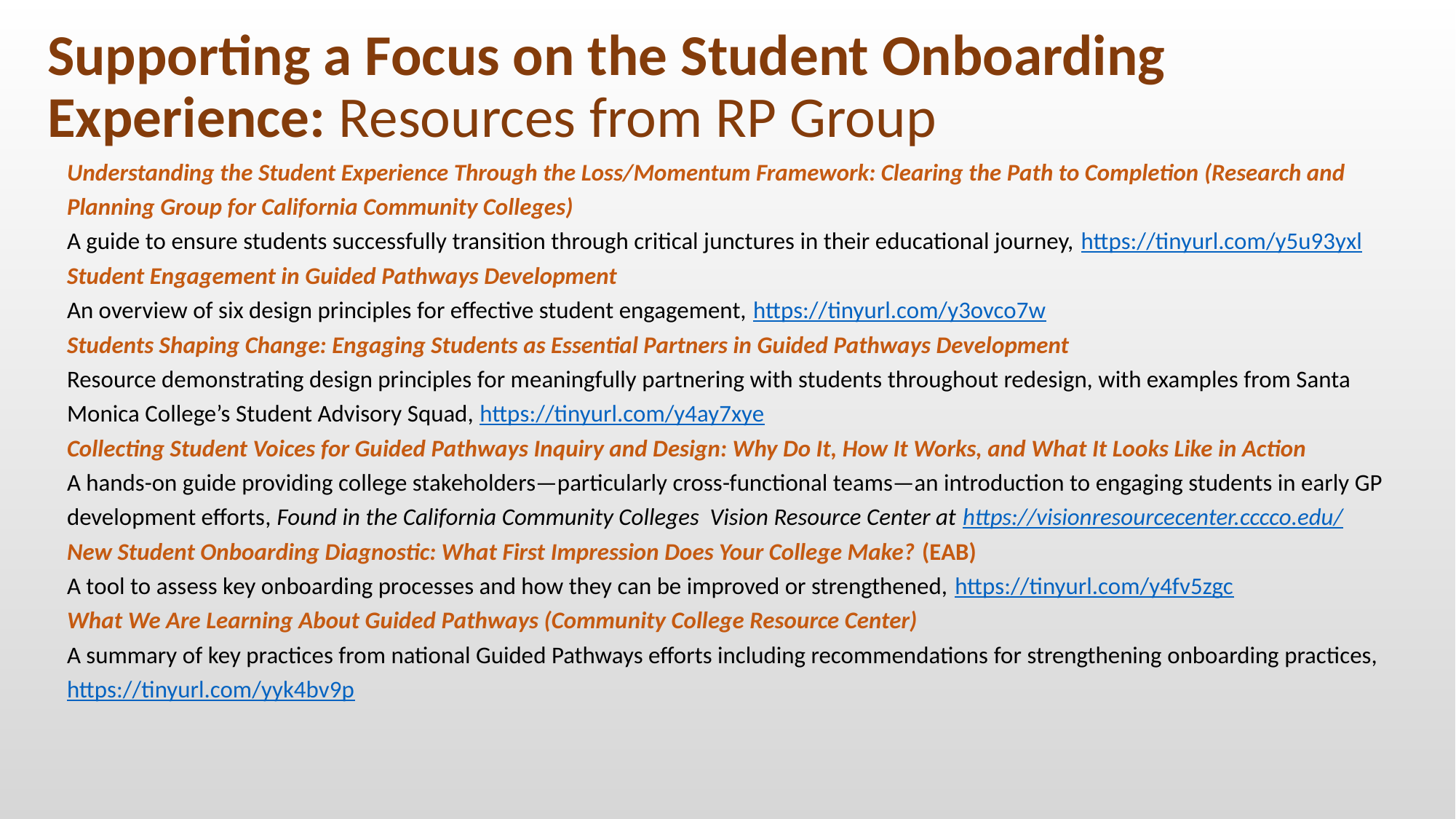

# Supporting a Focus on the Student Onboarding Experience: Resources from RP Group
Understanding the Student Experience Through the Loss/Momentum Framework: Clearing the Path to Completion (Research and Planning Group for California Community Colleges)
A guide to ensure students successfully transition through critical junctures in their educational journey, https://tinyurl.com/y5u93yxl
Student Engagement in Guided Pathways Development
An overview of six design principles for effective student engagement, https://tinyurl.com/y3ovco7w
Students Shaping Change: Engaging Students as Essential Partners in Guided Pathways Development
Resource demonstrating design principles for meaningfully partnering with students throughout redesign, with examples from Santa Monica College’s Student Advisory Squad, https://tinyurl.com/y4ay7xye
Collecting Student Voices for Guided Pathways Inquiry and Design: Why Do It, How It Works, and What It Looks Like in Action
A hands-on guide providing college stakeholders—particularly cross-functional teams—an introduction to engaging students in early GP development efforts, Found in the California Community Colleges  Vision Resource Center at https://visionresourcecenter.cccco.edu/
New Student Onboarding Diagnostic: What First Impression Does Your College Make? (EAB)
A tool to assess key onboarding processes and how they can be improved or strengthened, https://tinyurl.com/y4fv5zgc
What We Are Learning About Guided Pathways (Community College Resource Center)
A summary of key practices from national Guided Pathways efforts including recommendations for strengthening onboarding practices, https://tinyurl.com/yyk4bv9p